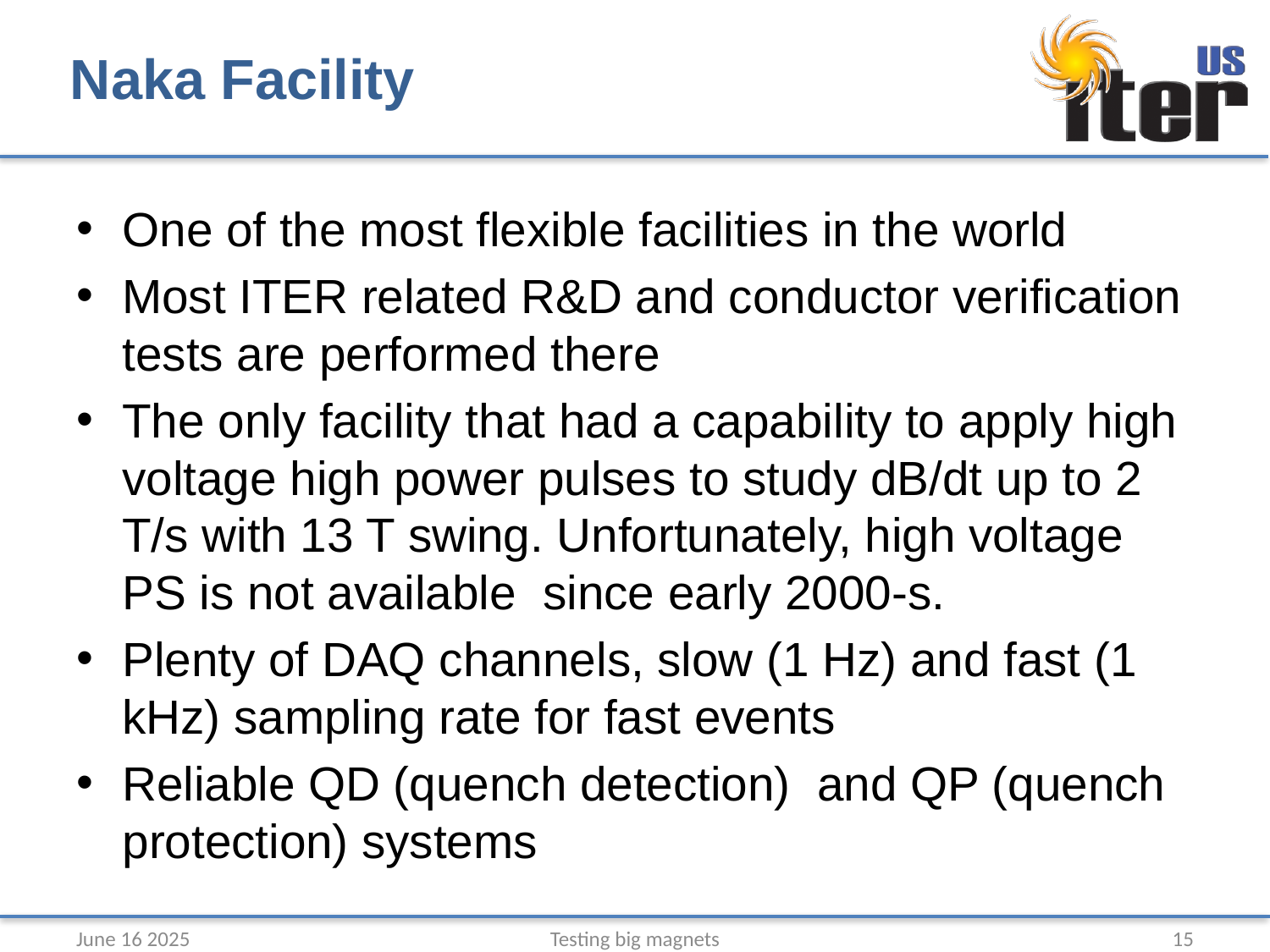

# Naka Facility
One of the most flexible facilities in the world
Most ITER related R&D and conductor verification tests are performed there
The only facility that had a capability to apply high voltage high power pulses to study dB/dt up to 2 T/s with 13 T swing. Unfortunately, high voltage PS is not available  since early 2000-s.
Plenty of DAQ channels, slow (1 Hz) and fast (1 kHz) sampling rate for fast events
Reliable QD (quench detection)  and QP (quench protection) systems

June 16 2025
Testing big magnets
15